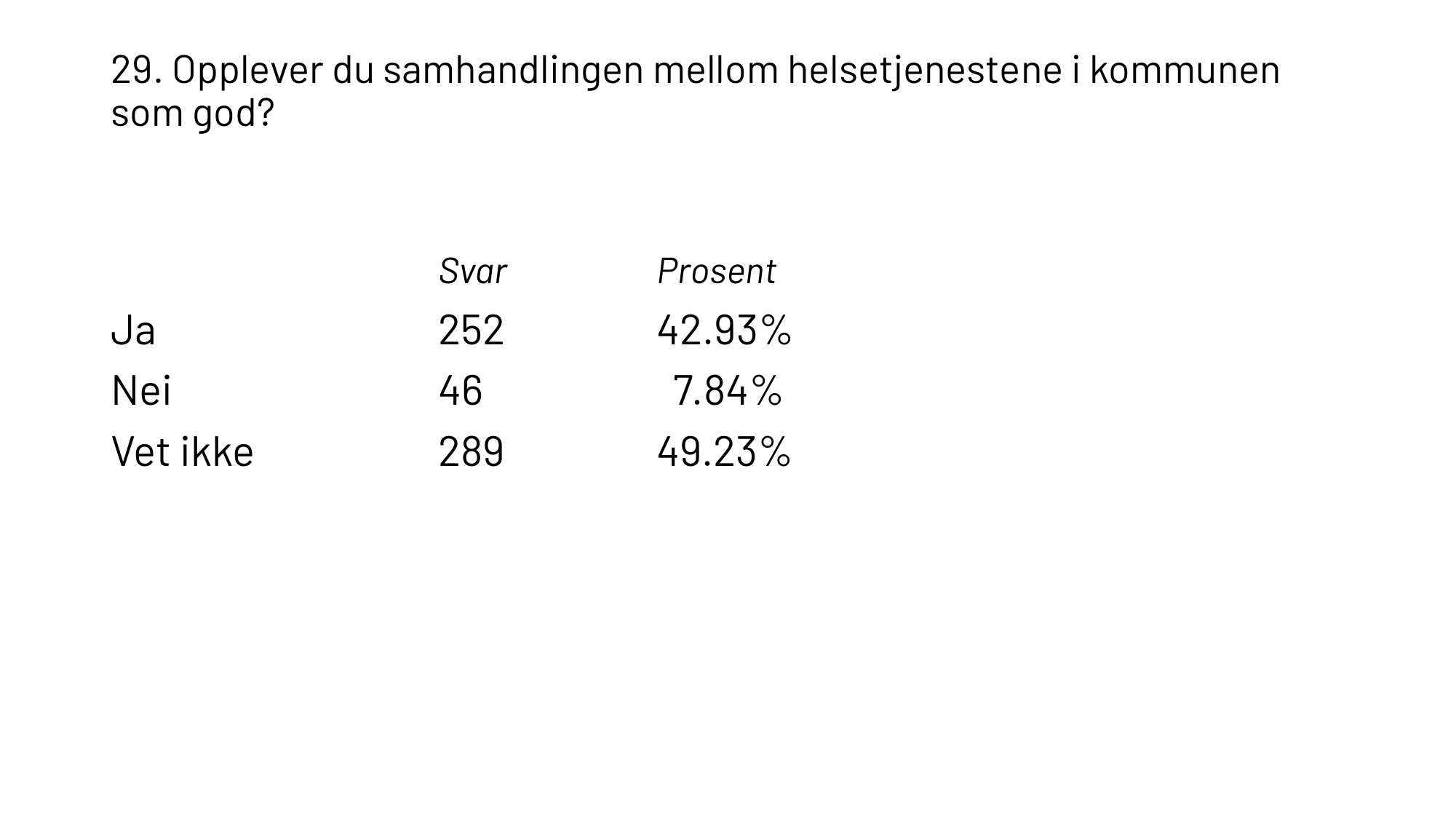

# 29. Opplever du samhandlingen mellom helsetjenestene i kommunen som god?

 			Svar 		Prosent
Ja 			252 		42.93%
Nei 			46 		  7.84%
Vet ikke 		289 		49.23%